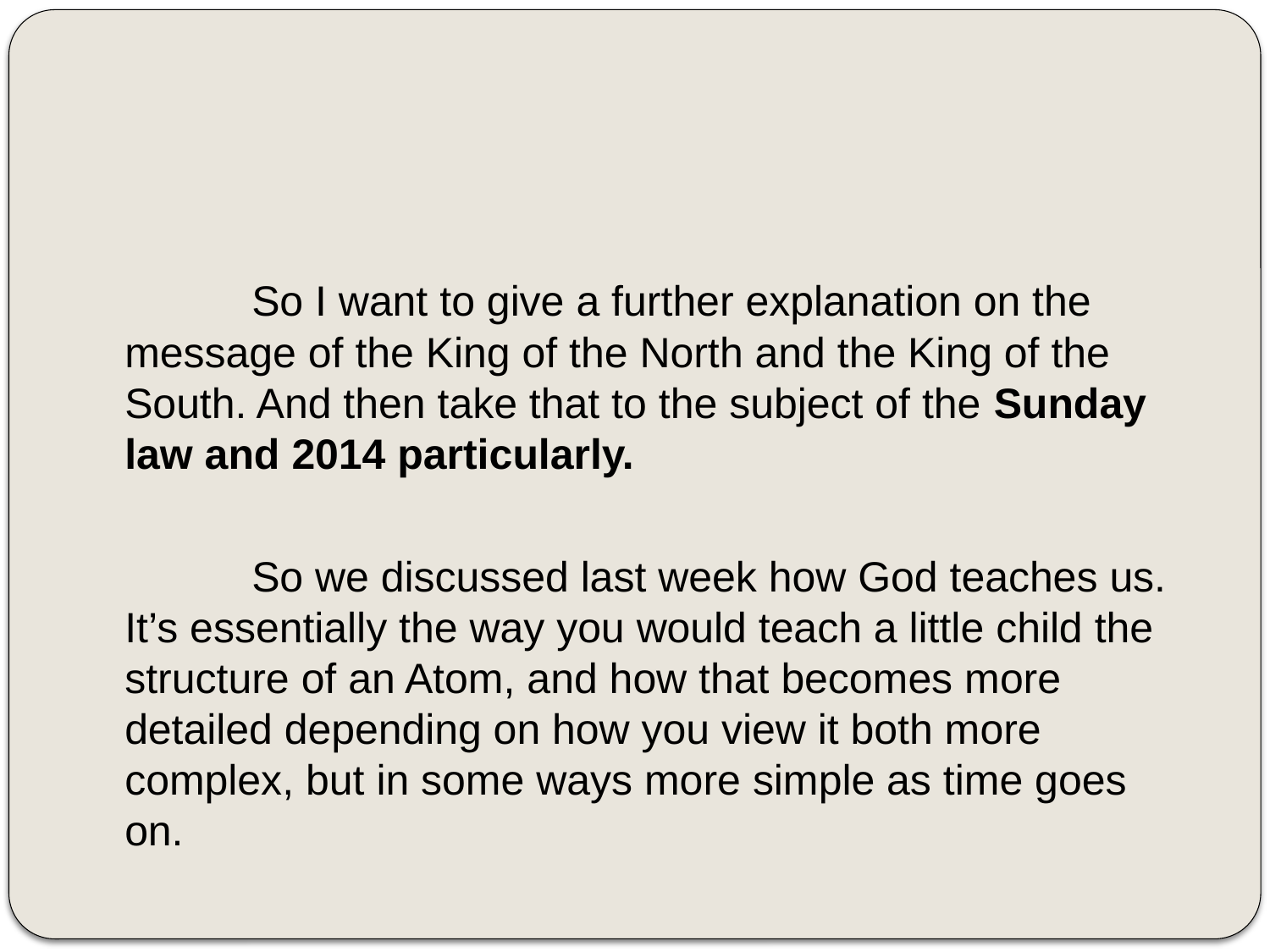

So I want to give a further explanation on the message of the King of the North and the King of the South. And then take that to the subject of the Sunday law and 2014 particularly.

		So we discussed last week how God teaches us. It’s essentially the way you would teach a little child the structure of an Atom, and how that becomes more detailed depending on how you view it both more complex, but in some ways more simple as time goes on.